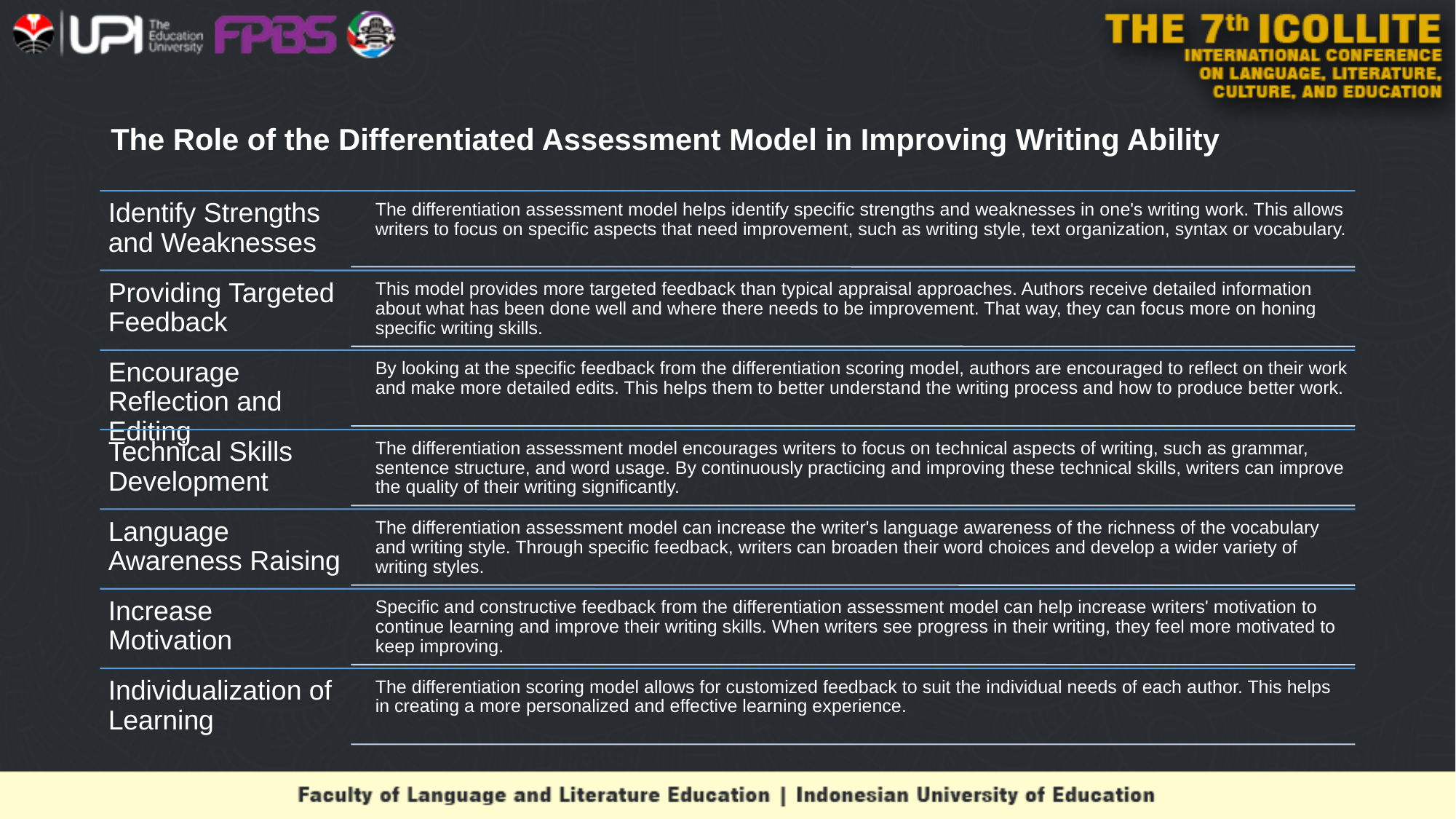

The Role of the Differentiated Assessment Model in Improving Writing Ability
Identify Strengths and Weaknesses
The differentiation assessment model helps identify specific strengths and weaknesses in one's writing work. This allows writers to focus on specific aspects that need improvement, such as writing style, text organization, syntax or vocabulary.
Providing Targeted Feedback
This model provides more targeted feedback than typical appraisal approaches. Authors receive detailed information about what has been done well and where there needs to be improvement. That way, they can focus more on honing specific writing skills.
Encourage Reflection and Editing
By looking at the specific feedback from the differentiation scoring model, authors are encouraged to reflect on their work and make more detailed edits. This helps them to better understand the writing process and how to produce better work.
Technical Skills Development
The differentiation assessment model encourages writers to focus on technical aspects of writing, such as grammar, sentence structure, and word usage. By continuously practicing and improving these technical skills, writers can improve the quality of their writing significantly.
Language Awareness Raising
The differentiation assessment model can increase the writer's language awareness of the richness of the vocabulary and writing style. Through specific feedback, writers can broaden their word choices and develop a wider variety of writing styles.
Increase Motivation
Specific and constructive feedback from the differentiation assessment model can help increase writers' motivation to continue learning and improve their writing skills. When writers see progress in their writing, they feel more motivated to keep improving.
Individualization of Learning
The differentiation scoring model allows for customized feedback to suit the individual needs of each author. This helps in creating a more personalized and effective learning experience.